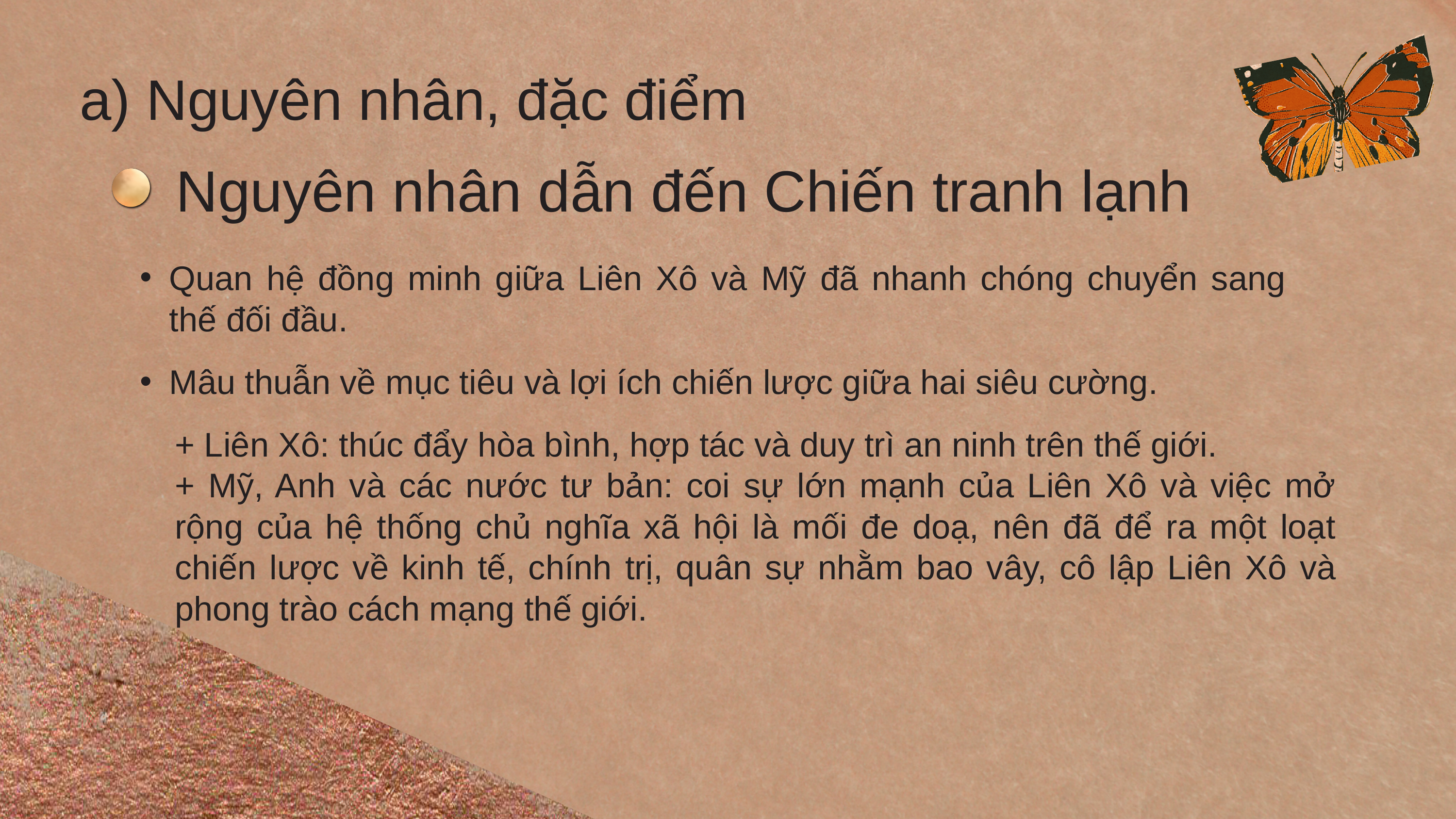

a) Nguyên nhân, đặc điểm
 Nguyên nhân dẫn đến Chiến tranh lạnh

Quan hệ đồng minh giữa Liên Xô và Mỹ đã nhanh chóng chuyển sang thế đối đầu.
Mâu thuẫn về mục tiêu và lợi ích chiến lược giữa hai siêu cường.
+ Liên Xô: thúc đẩy hòa bình, hợp tác và duy trì an ninh trên thế giới.
+ Mỹ, Anh và các nước tư bản: coi sự lớn mạnh của Liên Xô và việc mở rộng của hệ thống chủ nghĩa xã hội là mối đe doạ, nên đã để ra một loạt chiến lược về kinh tế, chính trị, quân sự nhằm bao vây, cô lập Liên Xô và phong trào cách mạng thế giới.